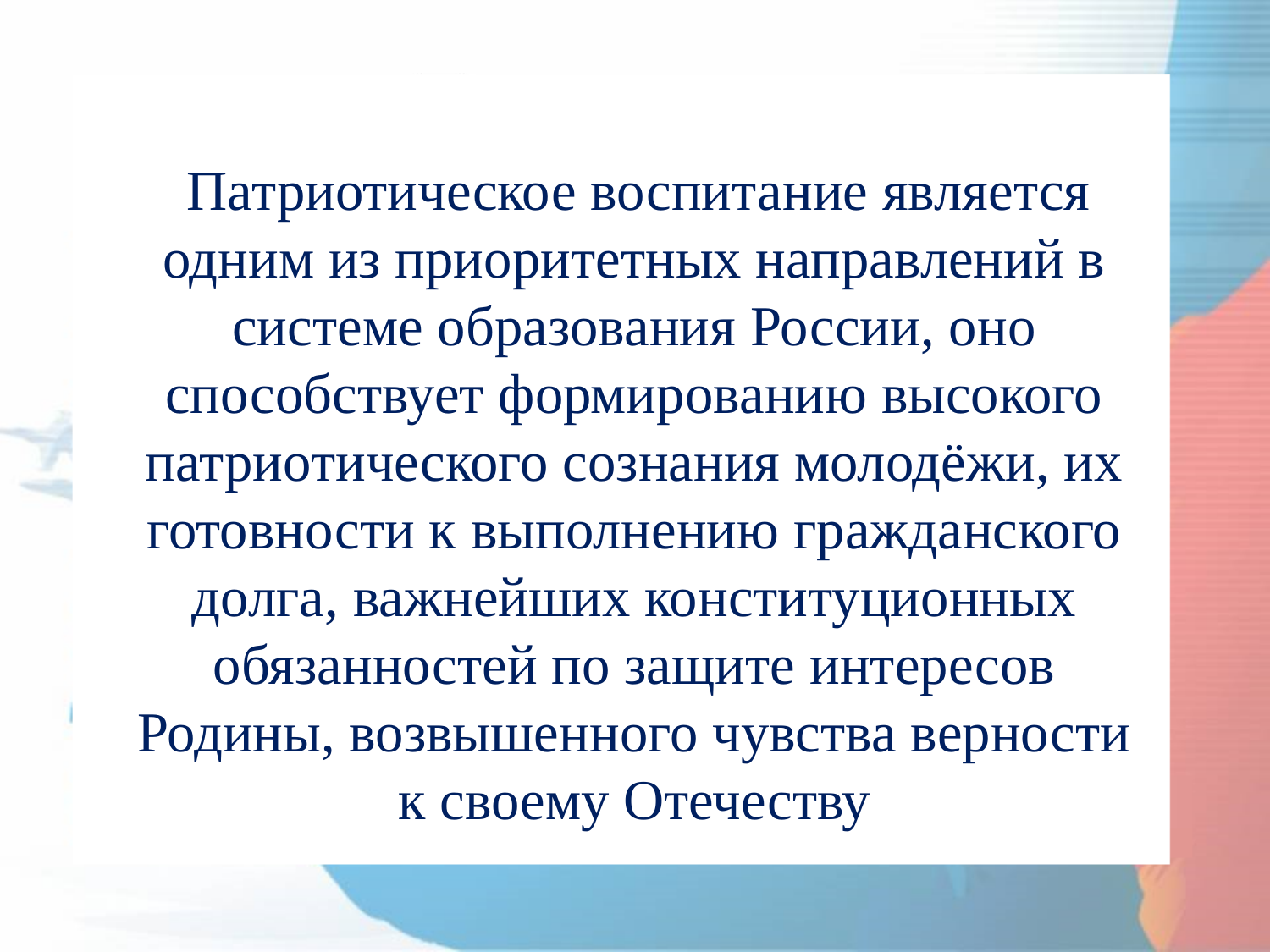

Патриотическое воспитание является одним из приоритетных направлений в системе образования России, оно способствует формированию высокого патриотического сознания молодёжи, их готовности к выполнению гражданского долга, важнейших конституционных обязанностей по защите интересов Родины, возвышенного чувства верности к своему Отечеству